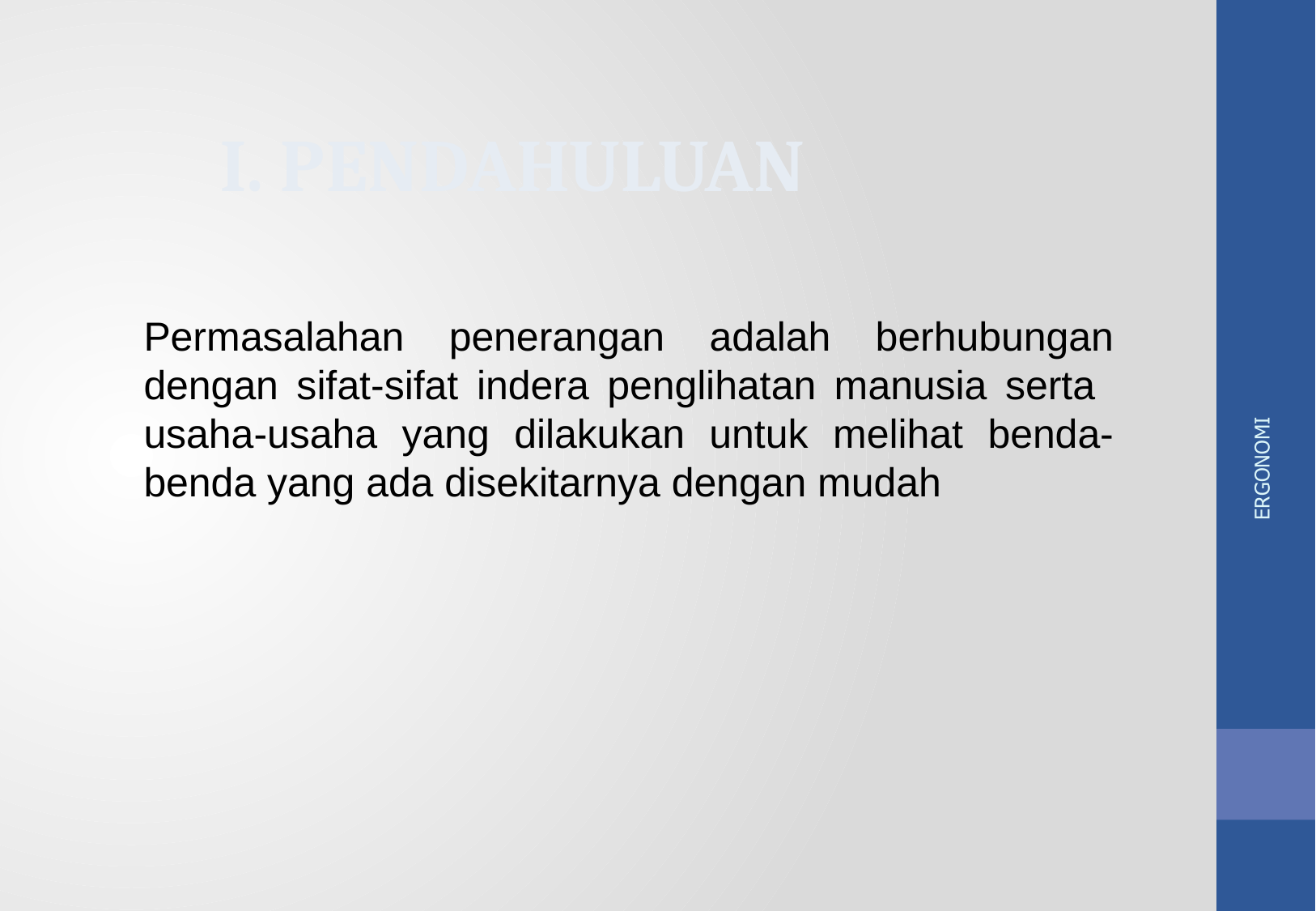

I. PENDAHULUAN
Permasalahan penerangan adalah berhubungan dengan sifat-sifat indera penglihatan manusia serta  usaha-usaha yang dilakukan untuk melihat benda-benda yang ada disekitarnya dengan mudah
ERGONOMI